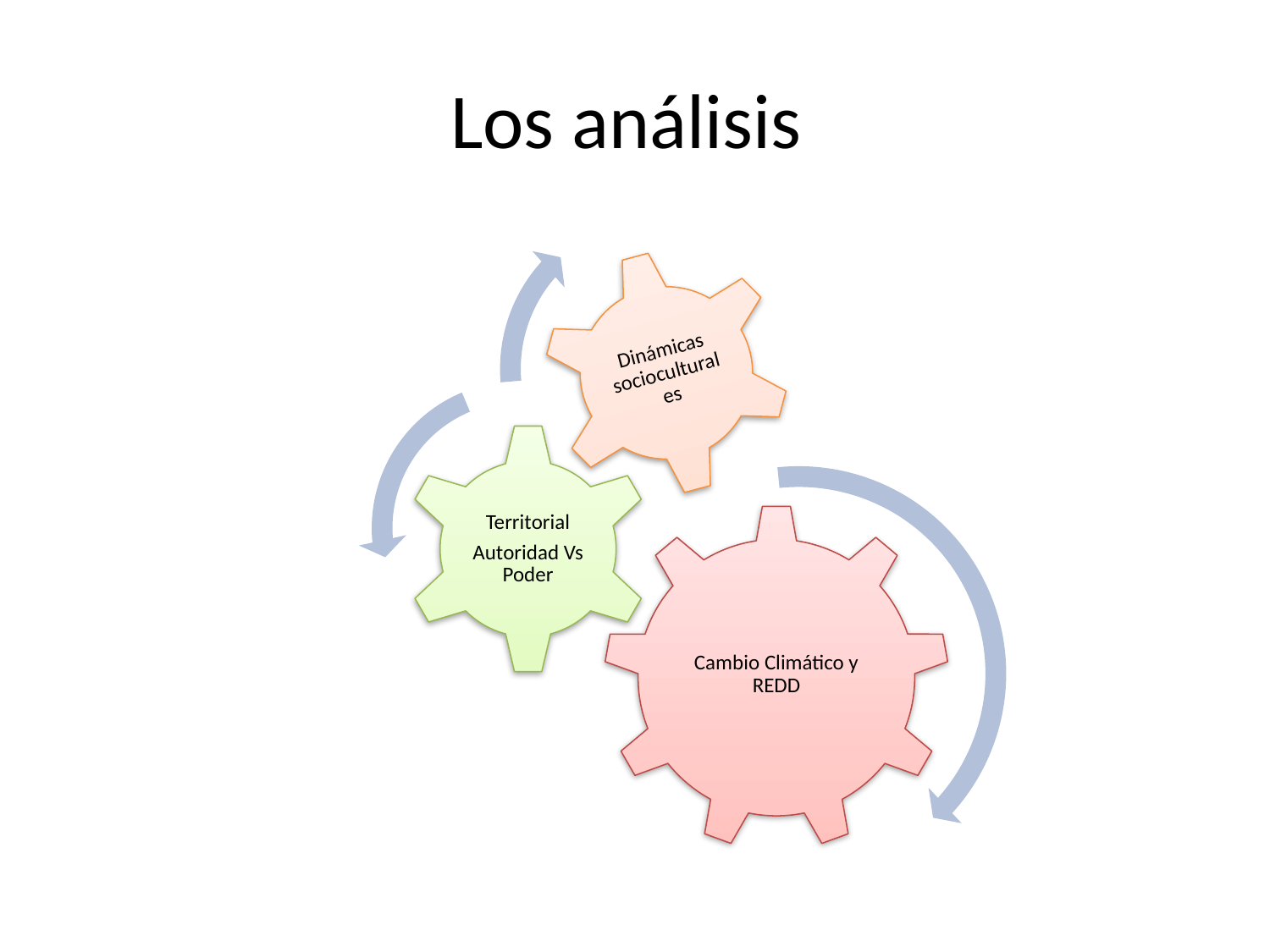

# Los análisis
Cambio Climático y REDD
Territorial
Autoridad Vs Poder
Dinámicas socioculturales